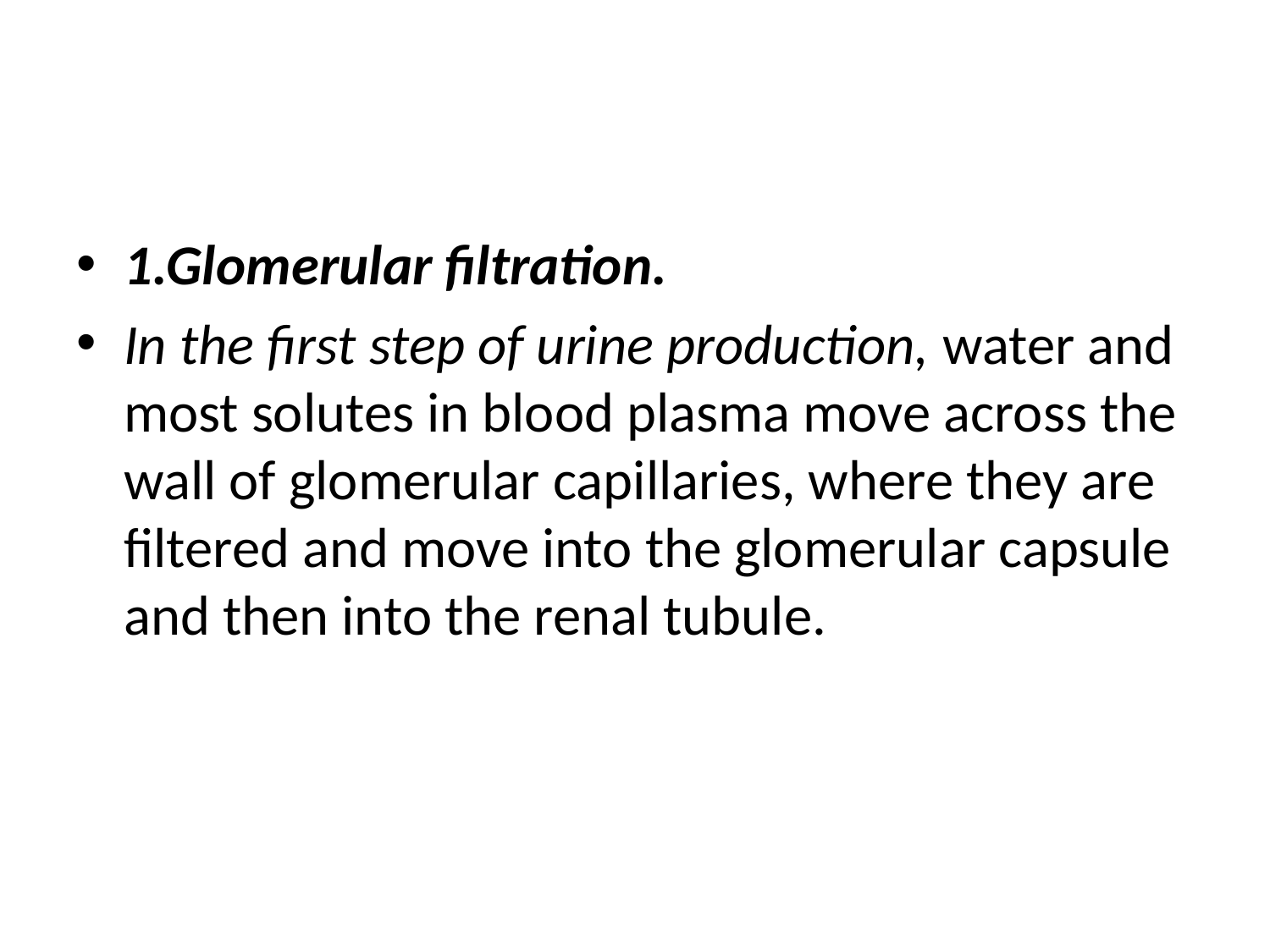

#
1.Glomerular filtration.
In the first step of urine production, water and most solutes in blood plasma move across the wall of glomerular capillaries, where they are filtered and move into the glomerular capsule and then into the renal tubule.